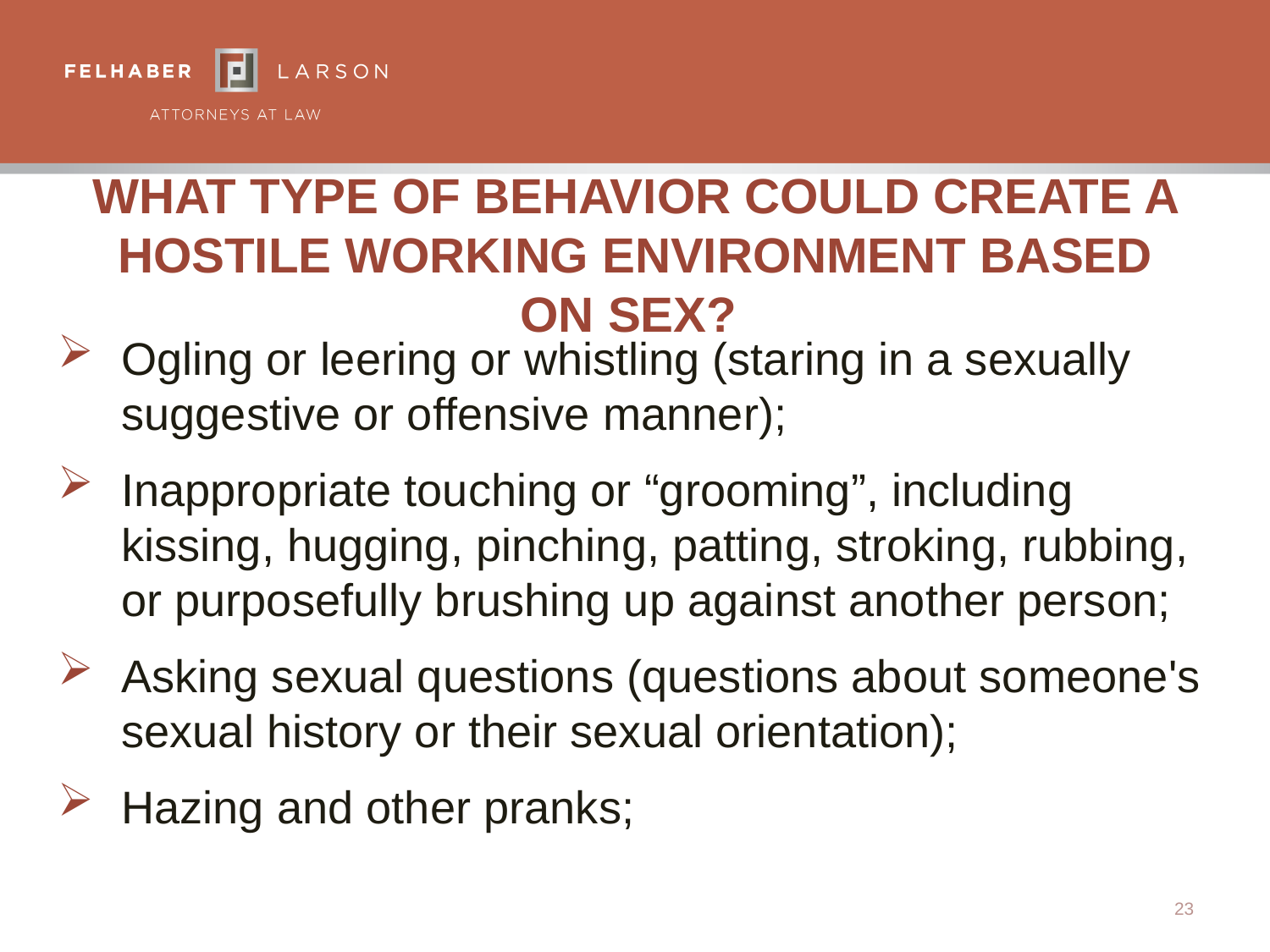

# What Type Of Behavior Could Create A Hostile Working Environment Based On Sex?
Ogling or leering or whistling (staring in a sexually suggestive or offensive manner);
Inappropriate touching or “grooming”, including kissing, hugging, pinching, patting, stroking, rubbing, or purposefully brushing up against another person;
Asking sexual questions (questions about someone's sexual history or their sexual orientation);
Hazing and other pranks;

23